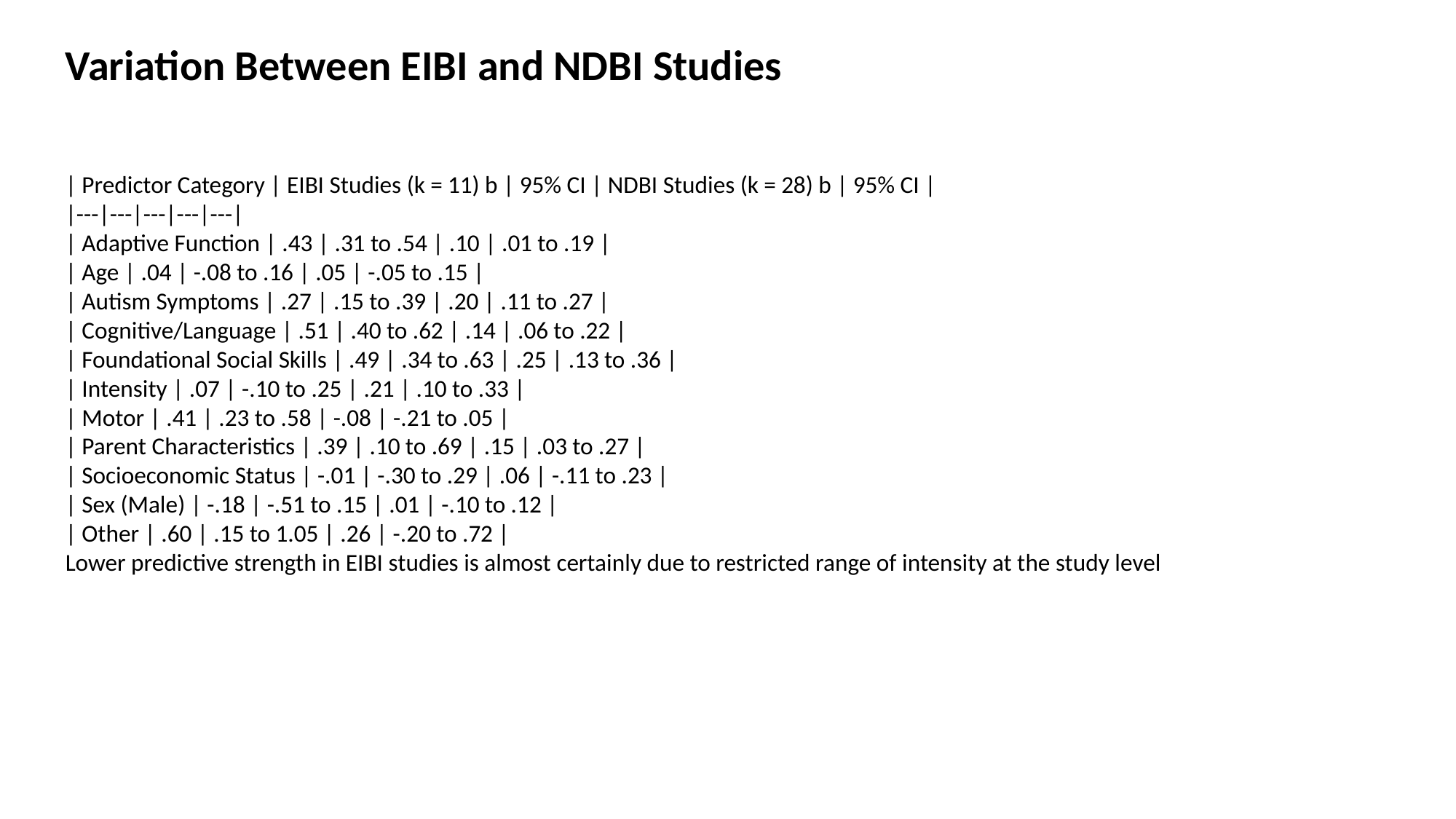

Variation Between EIBI and NDBI Studies
| Predictor Category | EIBI Studies (k = 11) b | 95% CI | NDBI Studies (k = 28) b | 95% CI |
|---|---|---|---|---|
| Adaptive Function | .43 | .31 to .54 | .10 | .01 to .19 |
| Age | .04 | -.08 to .16 | .05 | -.05 to .15 |
| Autism Symptoms | .27 | .15 to .39 | .20 | .11 to .27 |
| Cognitive/Language | .51 | .40 to .62 | .14 | .06 to .22 |
| Foundational Social Skills | .49 | .34 to .63 | .25 | .13 to .36 |
| Intensity | .07 | -.10 to .25 | .21 | .10 to .33 |
| Motor | .41 | .23 to .58 | -.08 | -.21 to .05 |
| Parent Characteristics | .39 | .10 to .69 | .15 | .03 to .27 |
| Socioeconomic Status | -.01 | -.30 to .29 | .06 | -.11 to .23 |
| Sex (Male) | -.18 | -.51 to .15 | .01 | -.10 to .12 |
| Other | .60 | .15 to 1.05 | .26 | -.20 to .72 |
Lower predictive strength in EIBI studies is almost certainly due to restricted range of intensity at the study level